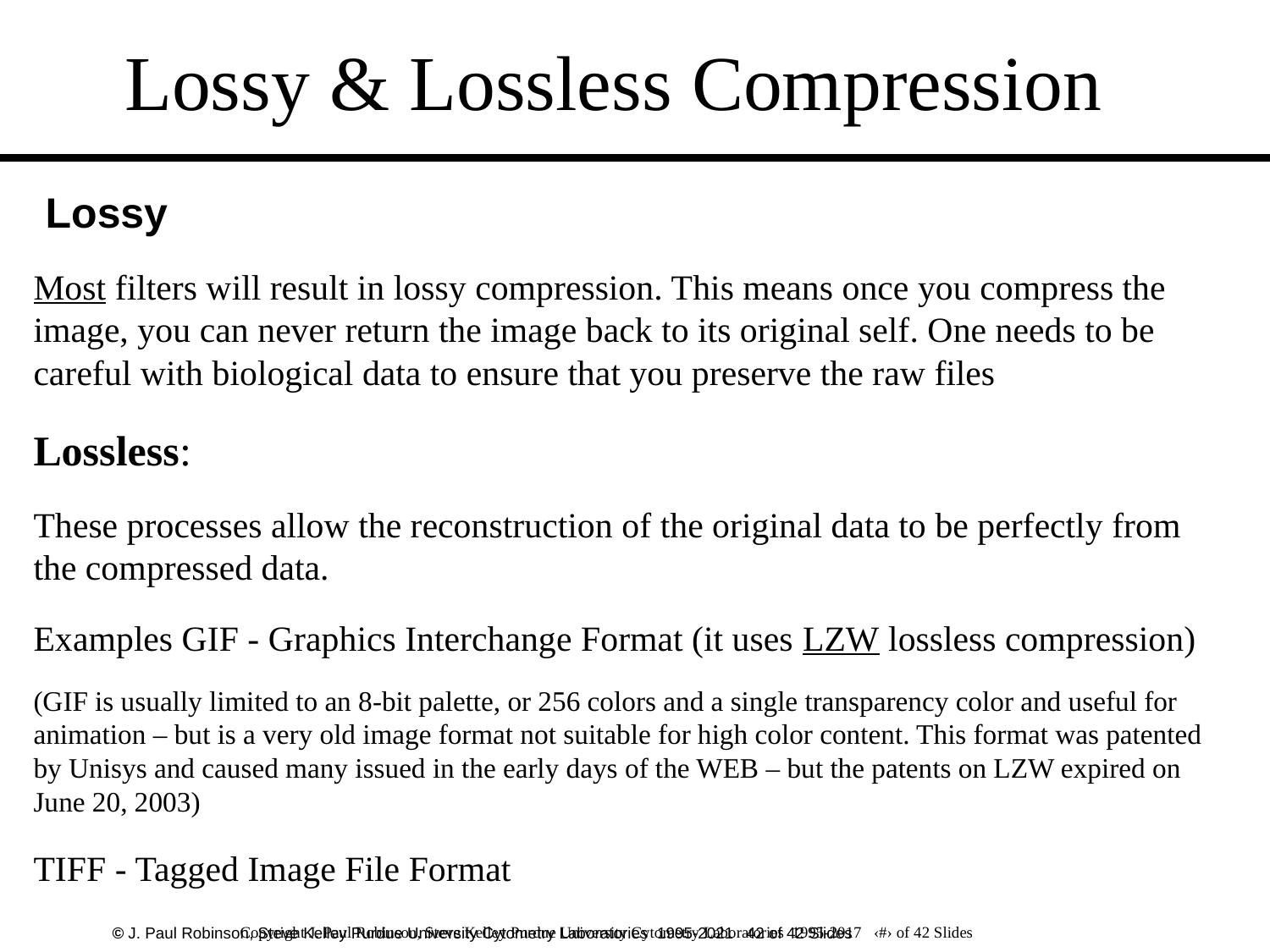

# Lossy & Lossless Compression

 Lossy
Most filters will result in lossy compression. This means once you compress the image, you can never return the image back to its original self. One needs to be careful with biological data to ensure that you preserve the raw files
Lossless:
These processes allow the reconstruction of the original data to be perfectly from the compressed data.
Examples GIF - Graphics Interchange Format (it uses LZW lossless compression)
(GIF is usually limited to an 8-bit palette, or 256 colors and a single transparency color and useful for animation – but is a very old image format not suitable for high color content. This format was patented by Unisys and caused many issued in the early days of the WEB – but the patents on LZW expired on June 20, 2003)
TIFF - Tagged Image File Format
Copyright J. Paul Robinson, Steve Kelley Purdue University Cytometry Laboratories  1995-2017   ‹#› of 42 Slides